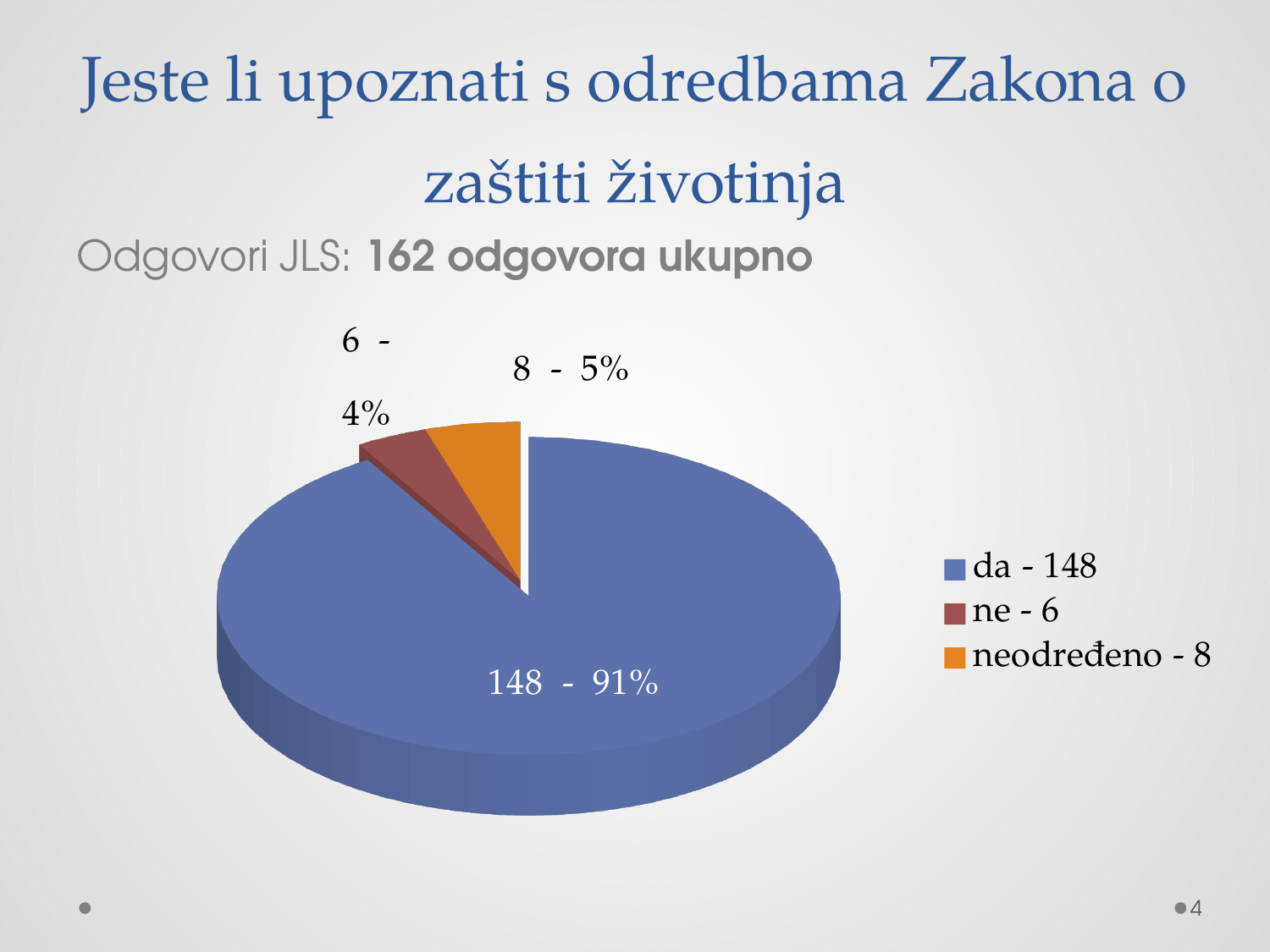

# Jeste li upoznati s odredbama Zakona o zaštiti životinja
Odgovori JLS: 162 odgovora ukupno

[unsupported chart]

4